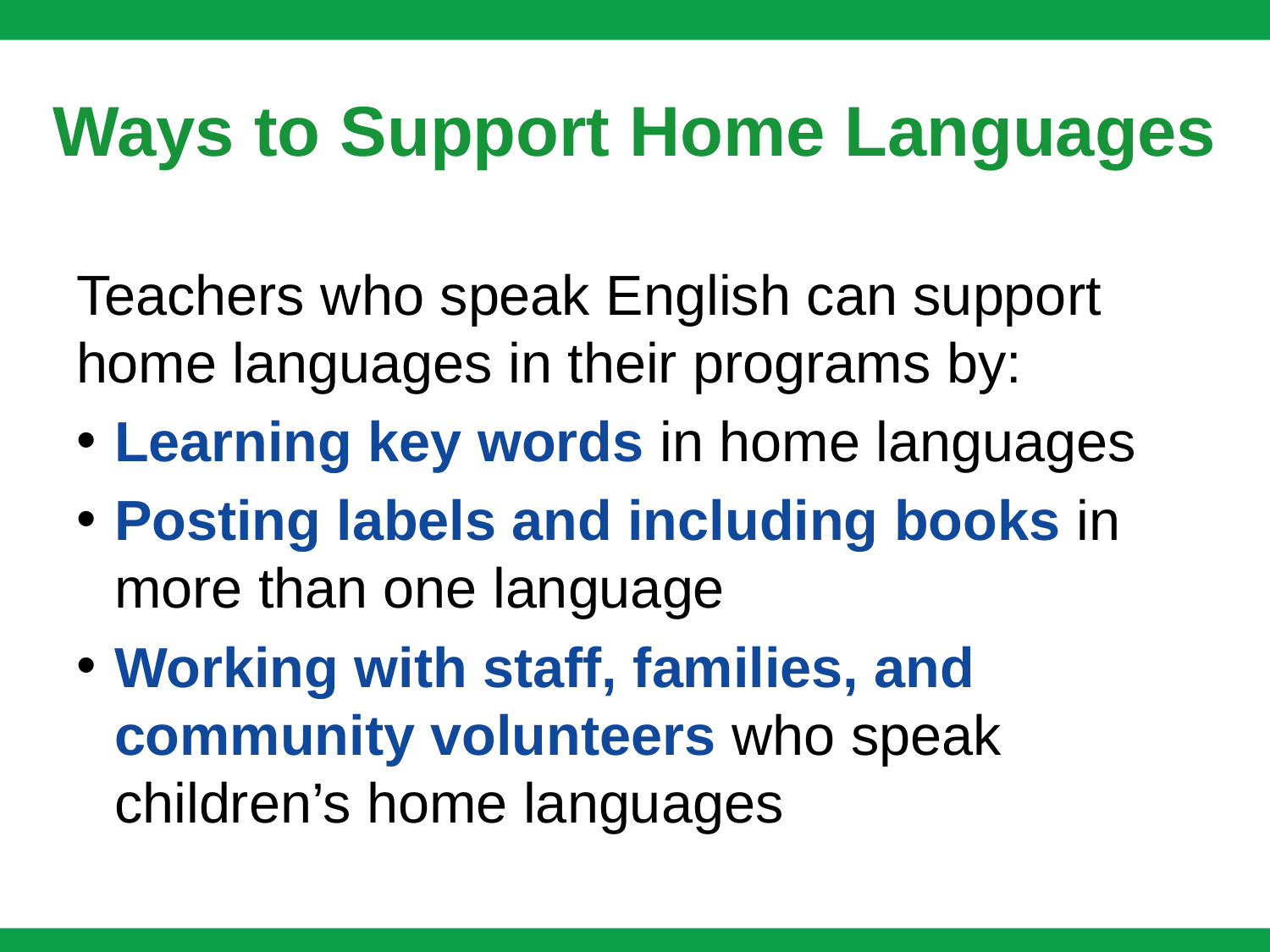

# Ways to Support Home Languages
Teachers who speak English can support home languages in their programs by:
Learning key words in home languages
Posting labels and including books in more than one language
Working with staff, families, and community volunteers who speak children’s home languages